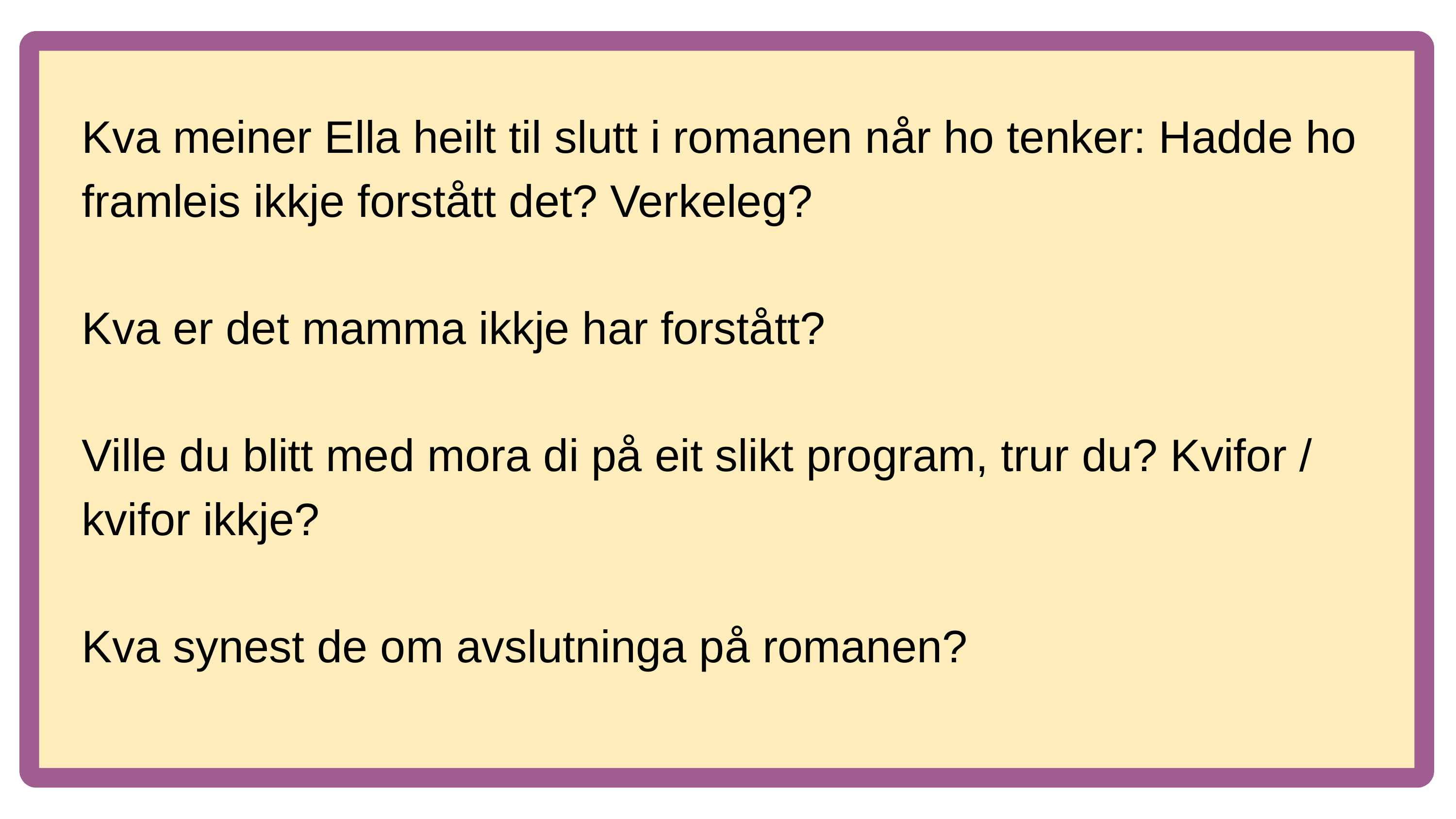

Kva meiner Ella heilt til slutt i romanen når ho tenker: Hadde ho framleis ikkje forstått det? Verkeleg?

Kva er det mamma ikkje har forstått?

Ville du blitt med mora di på eit slikt program, trur du? Kvifor / kvifor ikkje?

Kva synest de om avslutninga på romanen?